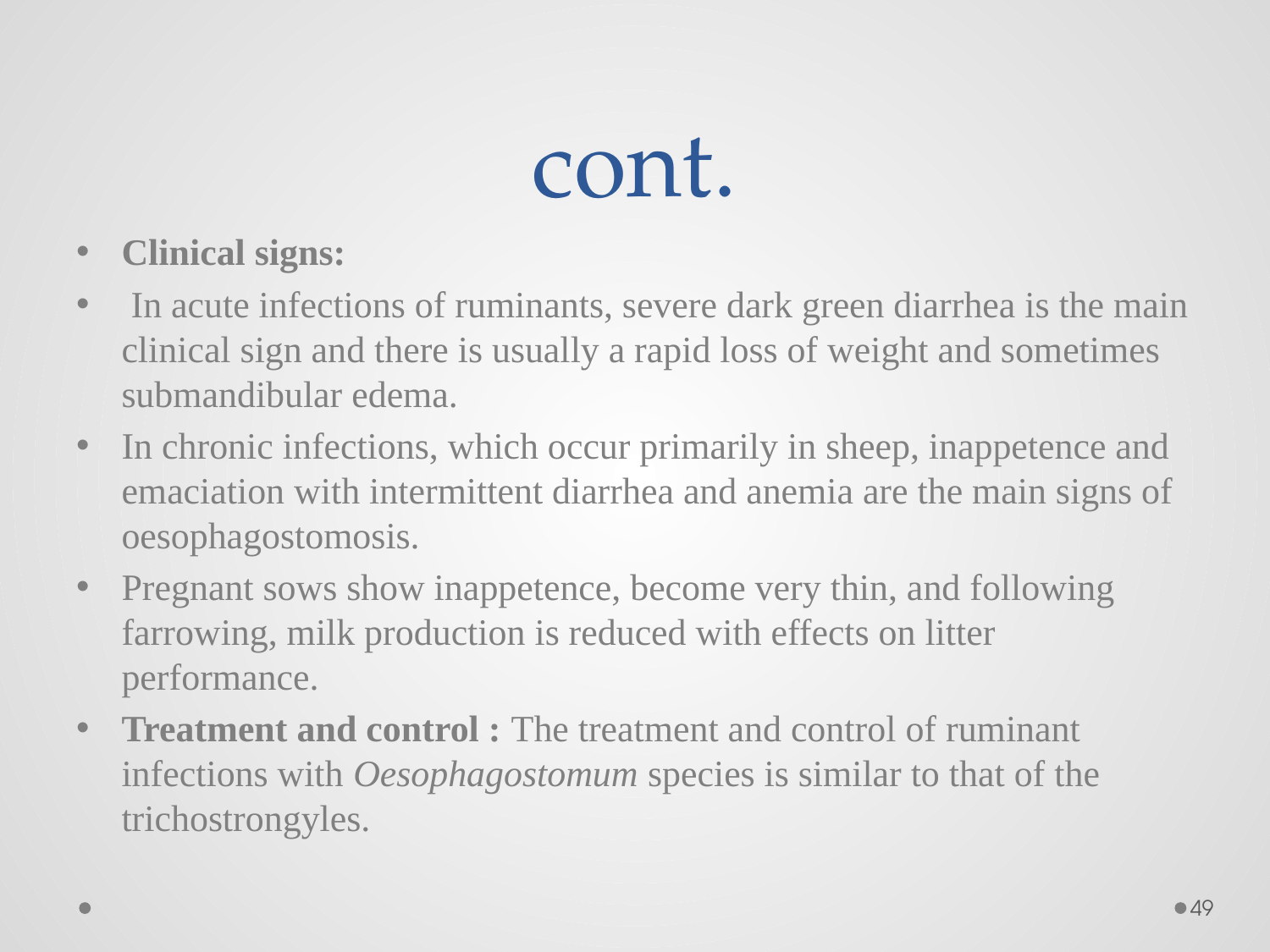

# cont.
Clinical signs:
 In acute infections of ruminants, severe dark green diarrhea is the main clinical sign and there is usually a rapid loss of weight and sometimes submandibular edema.
In chronic infections, which occur primarily in sheep, inappetence and emaciation with intermittent diarrhea and anemia are the main signs of oesophagostomosis.
Pregnant sows show inappetence, become very thin, and following farrowing, milk production is reduced with effects on litter performance.
Treatment and control : The treatment and control of ruminant infections with Oesophagostomum species is similar to that of the trichostrongyles.
49